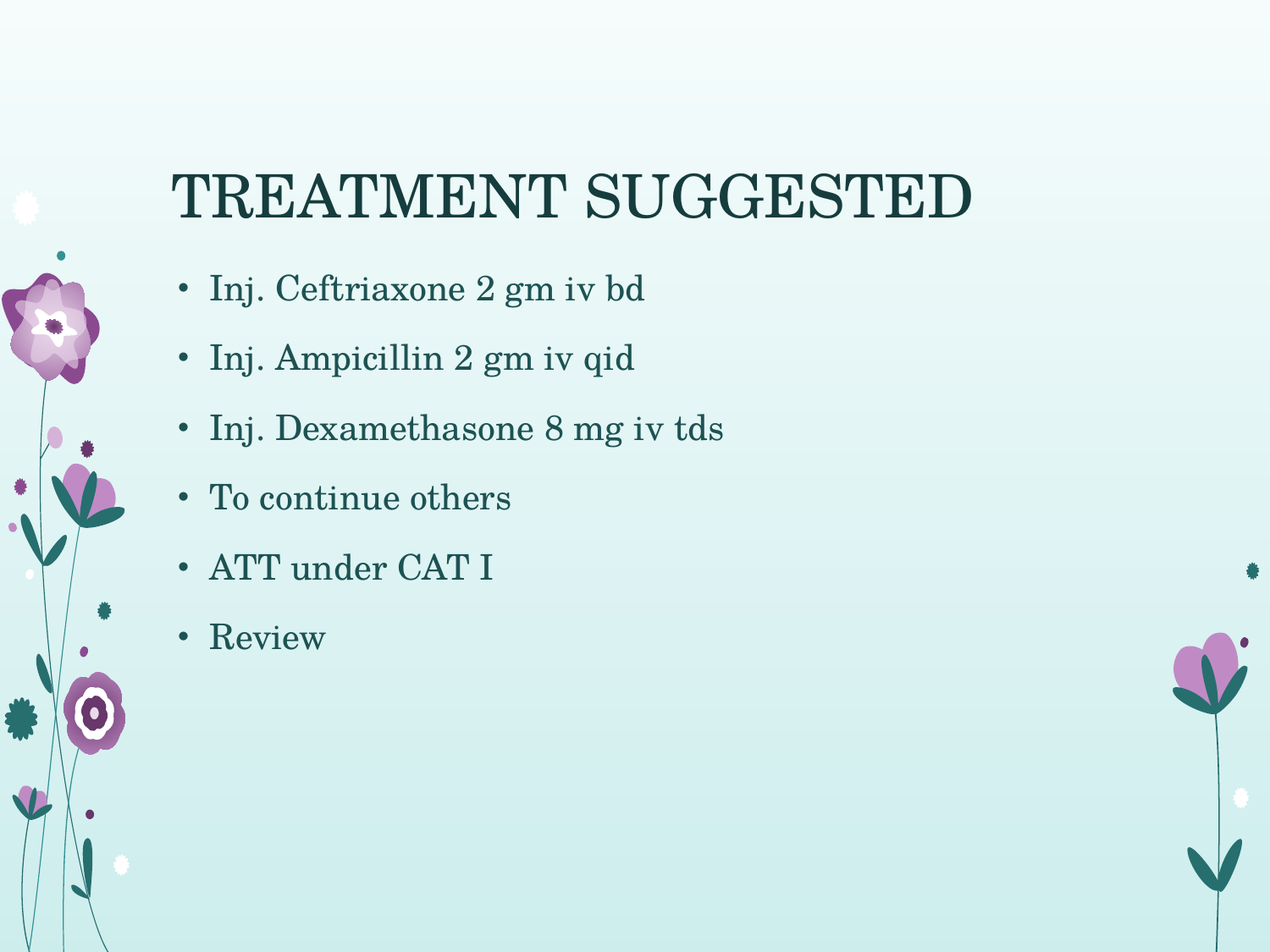

# TREATMENT SUGGESTED
Inj. Ceftriaxone 2 gm iv bd
Inj. Ampicillin 2 gm iv qid
Inj. Dexamethasone 8 mg iv tds
To continue others
ATT under CAT I
Review